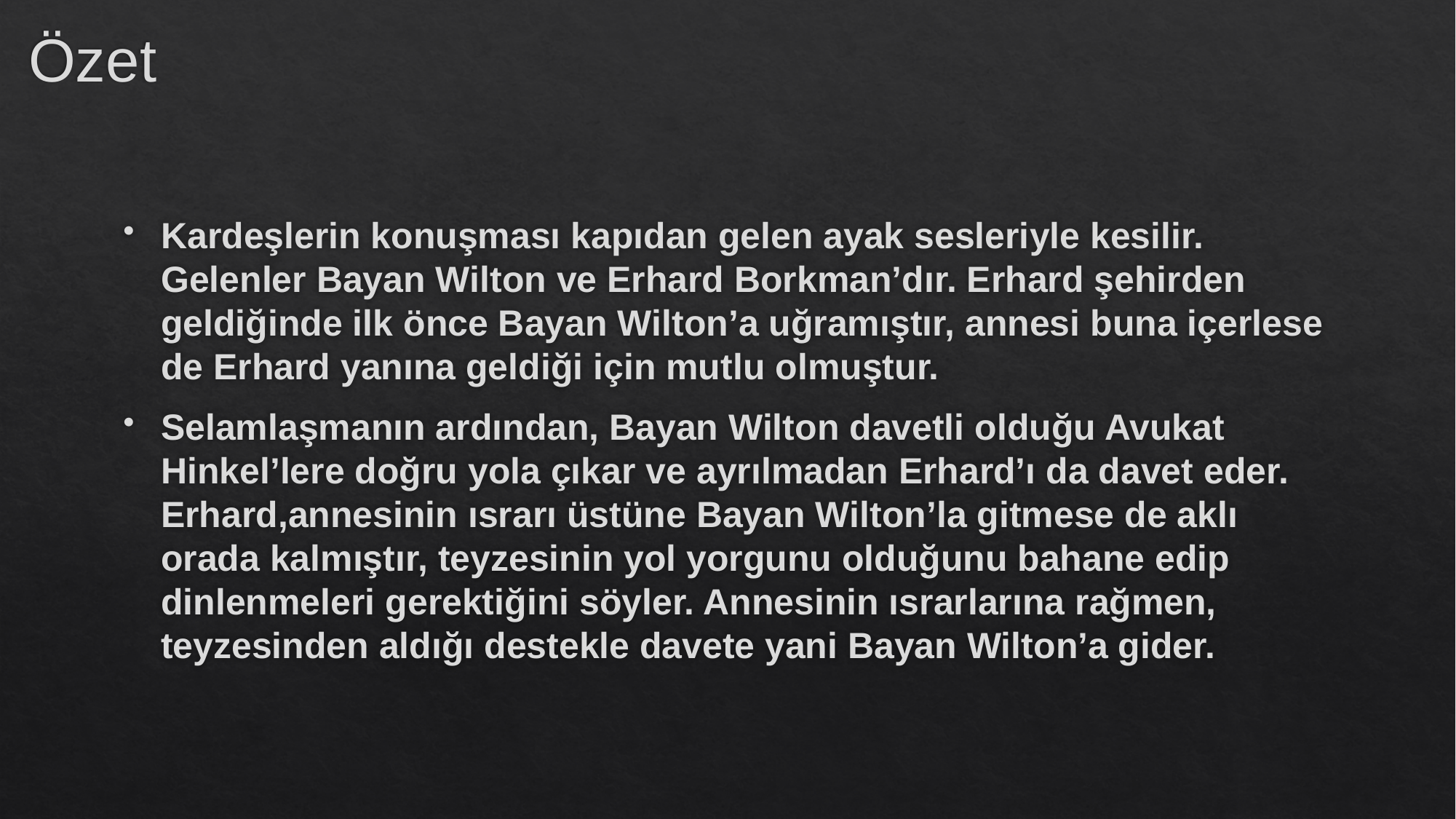

# Özet
Kardeşlerin konuşması kapıdan gelen ayak sesleriyle kesilir. Gelenler Bayan Wilton ve Erhard Borkman’dır. Erhard şehirden geldiğinde ilk önce Bayan Wilton’a uğramıştır, annesi buna içerlese de Erhard yanına geldiği için mutlu olmuştur.
Selamlaşmanın ardından, Bayan Wilton davetli olduğu Avukat Hinkel’lere doğru yola çıkar ve ayrılmadan Erhard’ı da davet eder. Erhard,annesinin ısrarı üstüne Bayan Wilton’la gitmese de aklı orada kalmıştır, teyzesinin yol yorgunu olduğunu bahane edip dinlenmeleri gerektiğini söyler. Annesinin ısrarlarına rağmen, teyzesinden aldığı destekle davete yani Bayan Wilton’a gider.